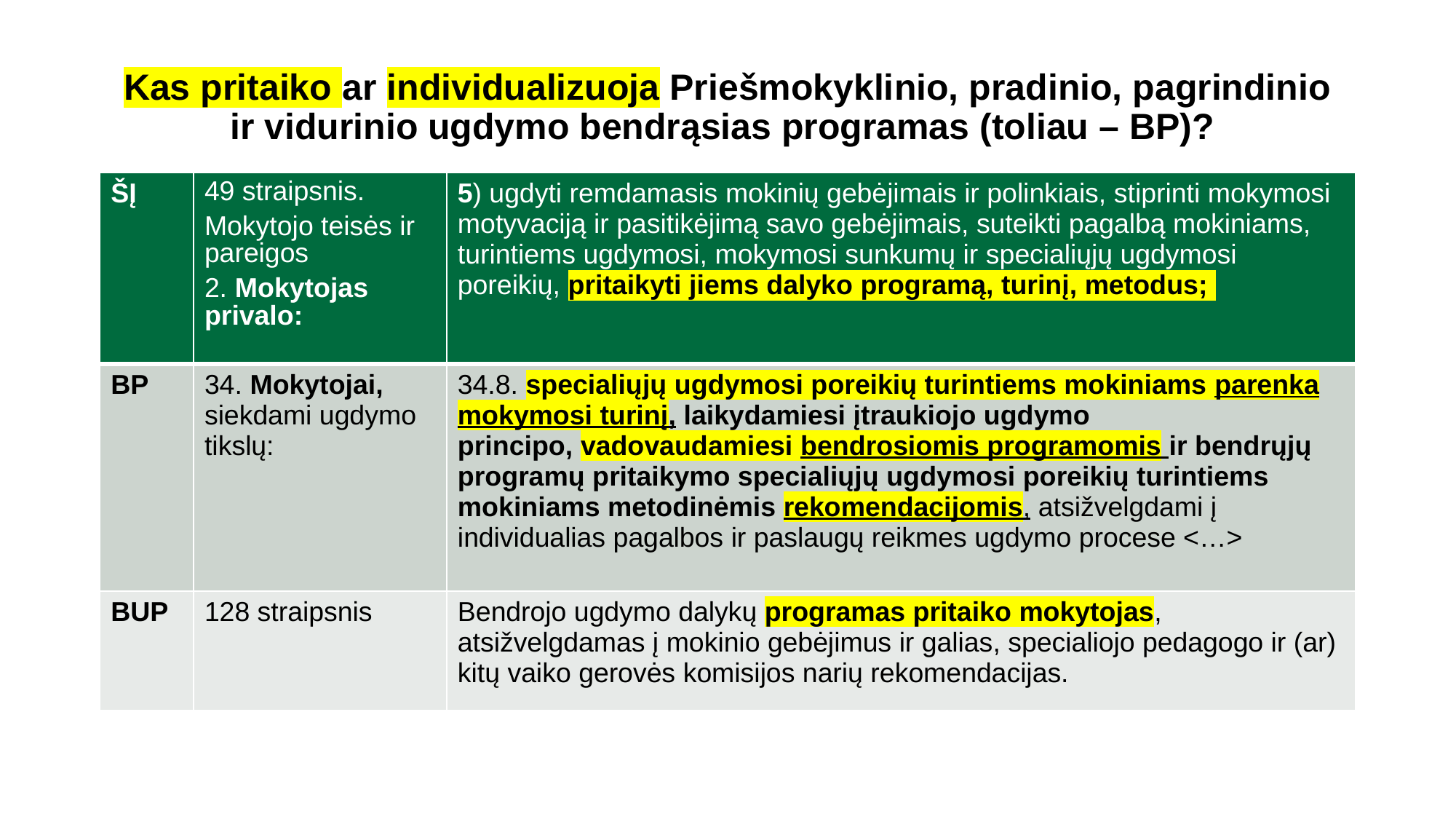

# Kas pritaiko ar individualizuoja Priešmokyklinio, pradinio, pagrindinio ir vidurinio ugdymo bendrąsias programas (toliau – BP)?
| ŠĮ | 49 straipsnis.  Mokytojo teisės ir pareigos 2. Mokytojas privalo: | 5) ugdyti remdamasis mokinių gebėjimais ir polinkiais, stiprinti mokymosi motyvaciją ir pasitikėjimą savo gebėjimais, suteikti pagalbą mokiniams, turintiems ugdymosi, mokymosi sunkumų ir specialiųjų ugdymosi poreikių, pritaikyti jiems dalyko programą, turinį, metodus; |
| --- | --- | --- |
| BP | 34. Mokytojai, siekdami ugdymo tikslų: | 34.8. specialiųjų ugdymosi poreikių turintiems mokiniams parenka mokymosi turinį, laikydamiesi įtraukiojo ugdymo principo, vadovaudamiesi bendrosiomis programomis ir bendrųjų programų pritaikymo specialiųjų ugdymosi poreikių turintiems mokiniams metodinėmis rekomendacijomis, atsižvelgdami į individualias pagalbos ir paslaugų reikmes ugdymo procese <…> |
| BUP | 128 straipsnis | Bendrojo ugdymo dalykų programas pritaiko mokytojas, atsižvelgdamas į mokinio gebėjimus ir galias, specialiojo pedagogo ir (ar) kitų vaiko gerovės komisijos narių rekomendacijas. |